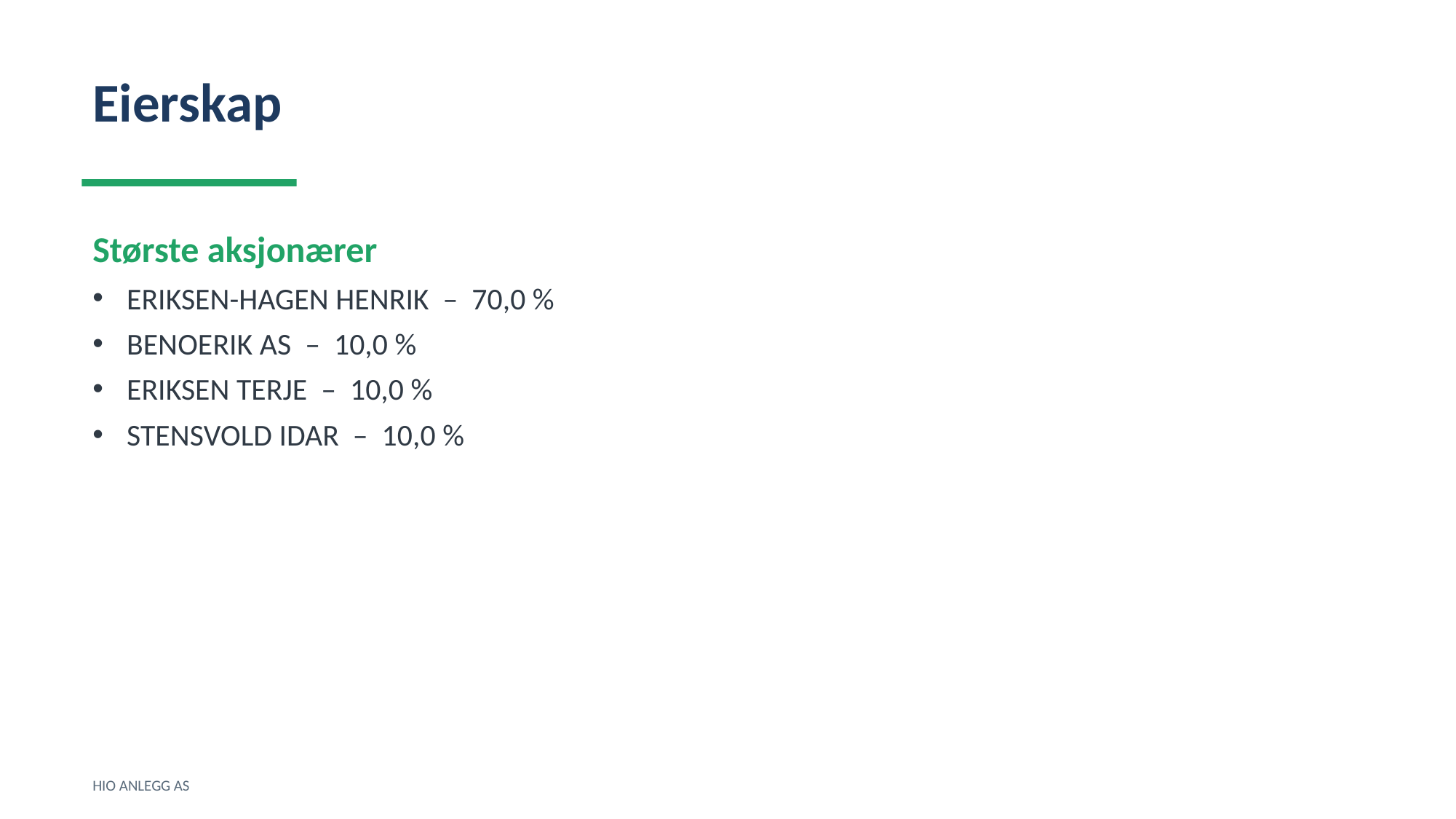

Eierskap

Største aksjonærer
ERIKSEN-HAGEN HENRIK  –  70,0 %
BENOERIK AS  –  10,0 %
ERIKSEN TERJE  –  10,0 %
STENSVOLD IDAR  –  10,0 %
HIO ANLEGG AS